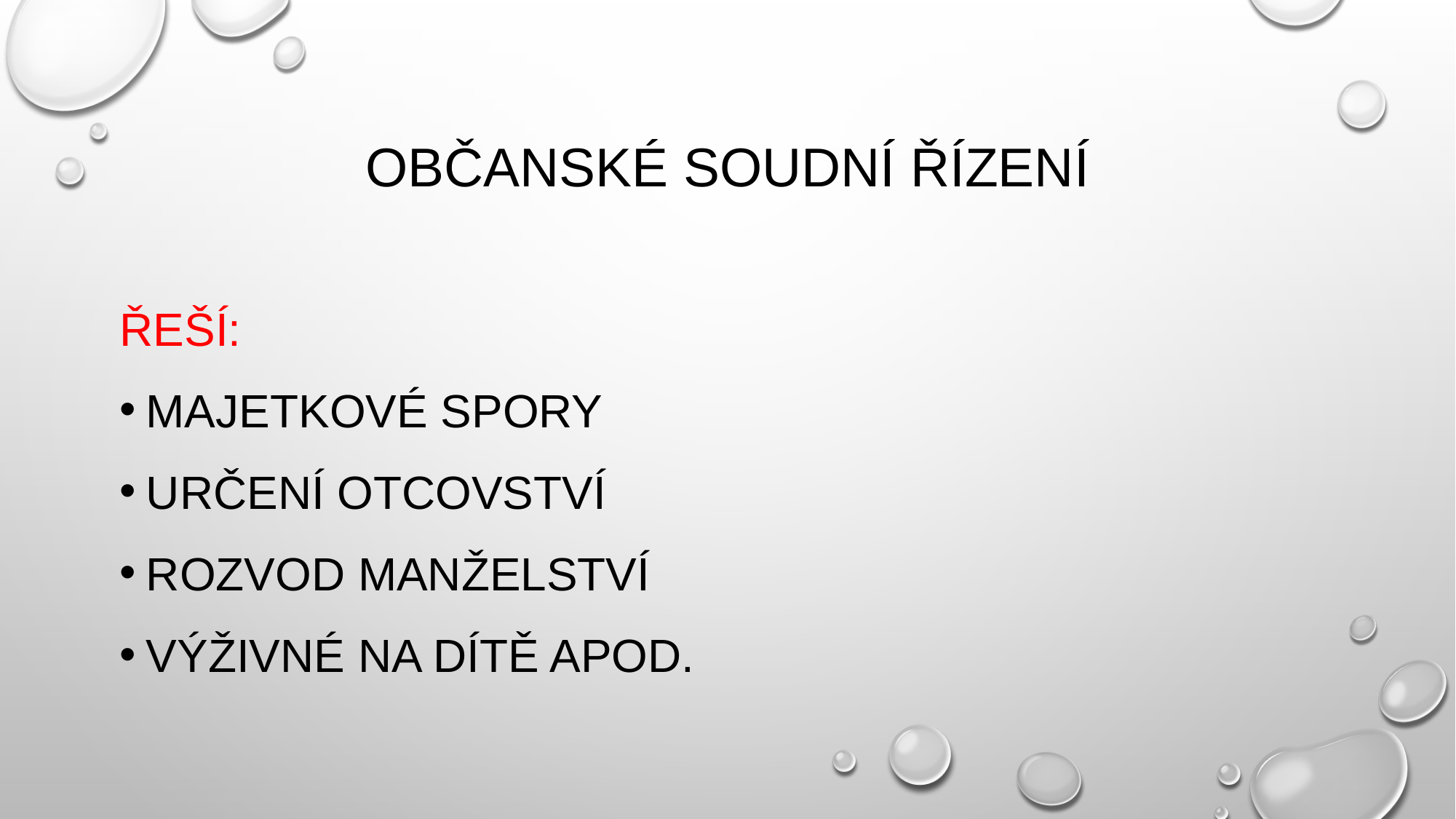

# Občanské soudní řízení
Řeší:
Majetkové spory
Určení otcovství
Rozvod manželství
Výživné na dítě apod.